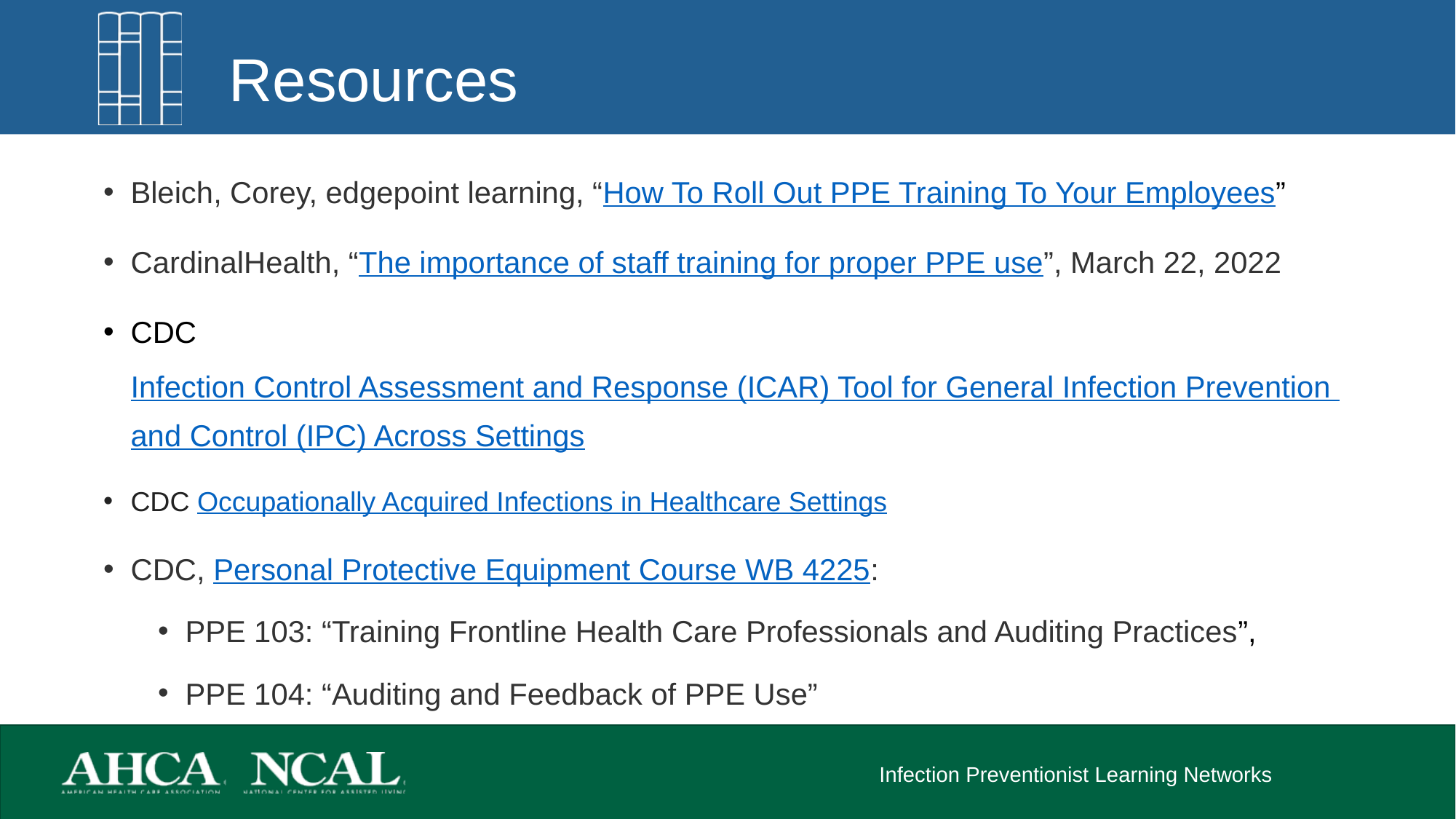

Bleich, Corey, edgepoint learning, “How To Roll Out PPE Training To Your Employees”
CardinalHealth, “The importance of staff training for proper PPE use”, March 22, 2022
CDC Infection Control Assessment and Response (ICAR) Tool for General Infection Prevention and Control (IPC) Across Settings
CDC Occupationally Acquired Infections in Healthcare Settings
CDC, Personal Protective Equipment Course WB 4225:
PPE 103: “Training Frontline Health Care Professionals and Auditing Practices”,
PPE 104: “Auditing and Feedback of PPE Use”